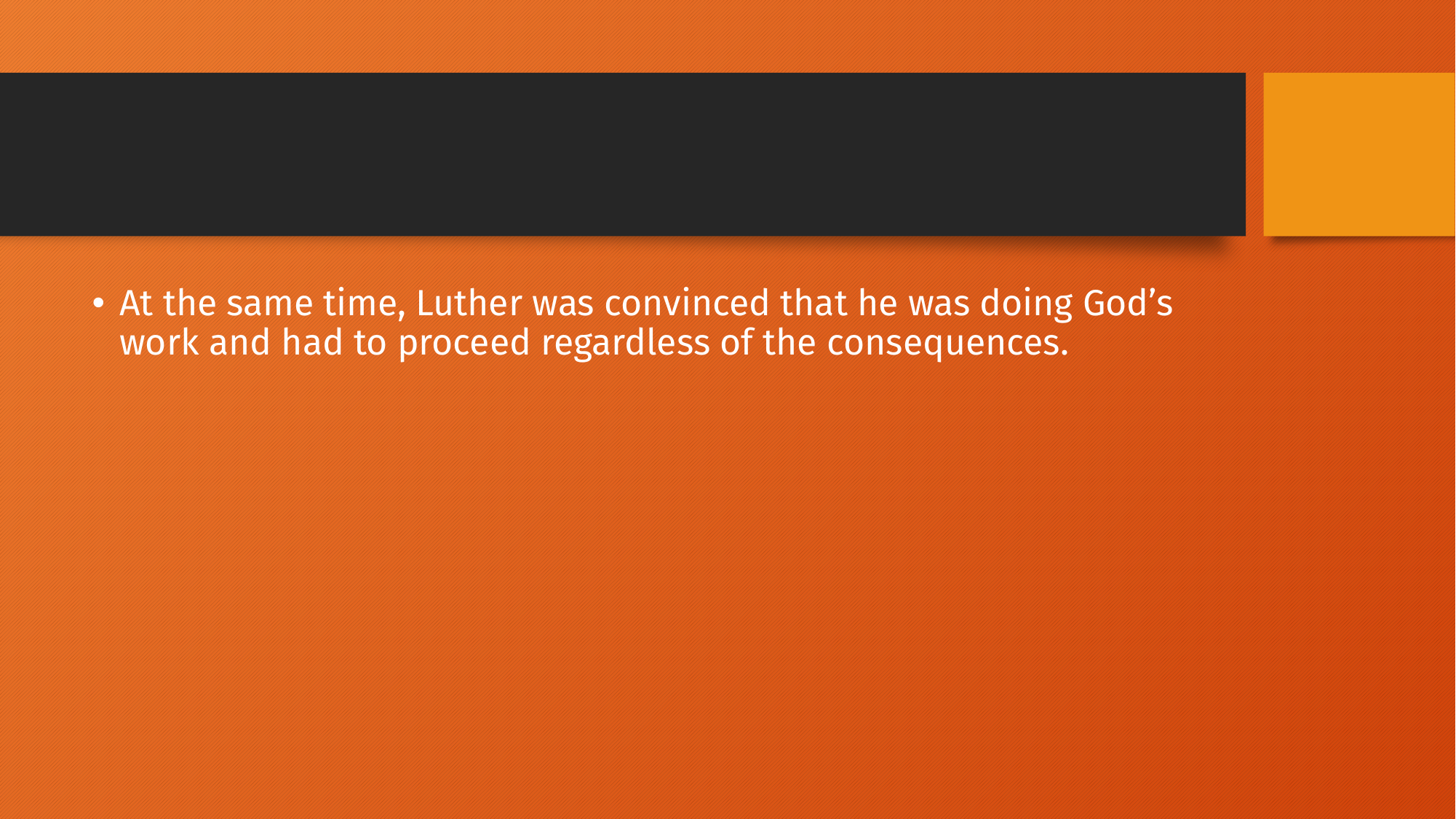

#
At the same time, Luther was convinced that he was doing God’s work and had to proceed regardless of the consequences.